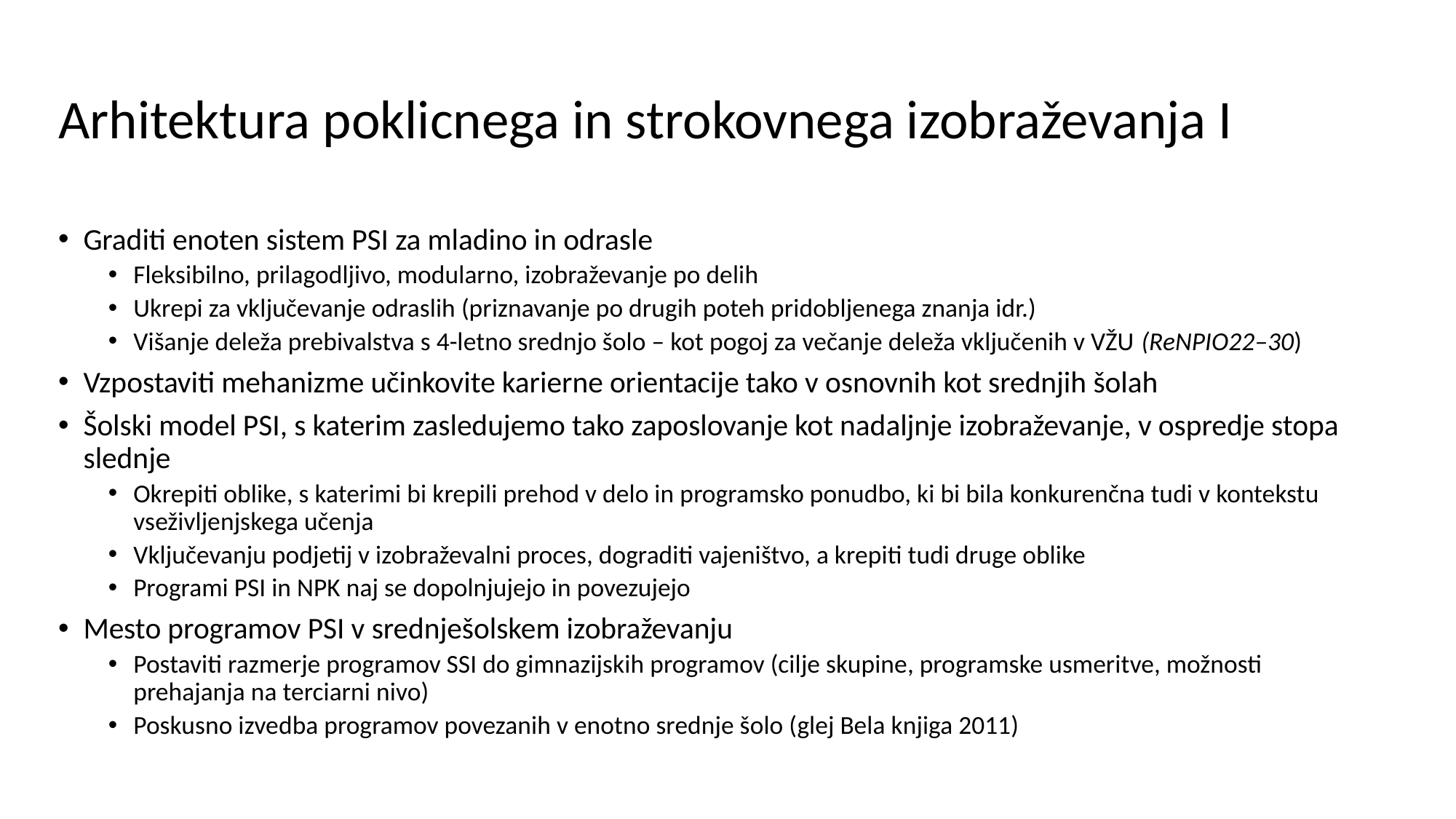

# Arhitektura poklicnega in strokovnega izobraževanja I
Graditi enoten sistem PSI za mladino in odrasle
Fleksibilno, prilagodljivo, modularno, izobraževanje po delih
Ukrepi za vključevanje odraslih (priznavanje po drugih poteh pridobljenega znanja idr.)
Višanje deleža prebivalstva s 4-letno srednjo šolo – kot pogoj za večanje deleža vključenih v VŽU (ReNPIO22–30)
Vzpostaviti mehanizme učinkovite karierne orientacije tako v osnovnih kot srednjih šolah
Šolski model PSI, s katerim zasledujemo tako zaposlovanje kot nadaljnje izobraževanje, v ospredje stopa slednje
Okrepiti oblike, s katerimi bi krepili prehod v delo in programsko ponudbo, ki bi bila konkurenčna tudi v kontekstu vseživljenjskega učenja
Vključevanju podjetij v izobraževalni proces, dograditi vajeništvo, a krepiti tudi druge oblike
Programi PSI in NPK naj se dopolnjujejo in povezujejo
Mesto programov PSI v srednješolskem izobraževanju
Postaviti razmerje programov SSI do gimnazijskih programov (cilje skupine, programske usmeritve, možnosti prehajanja na terciarni nivo)
Poskusno izvedba programov povezanih v enotno srednje šolo (glej Bela knjiga 2011)